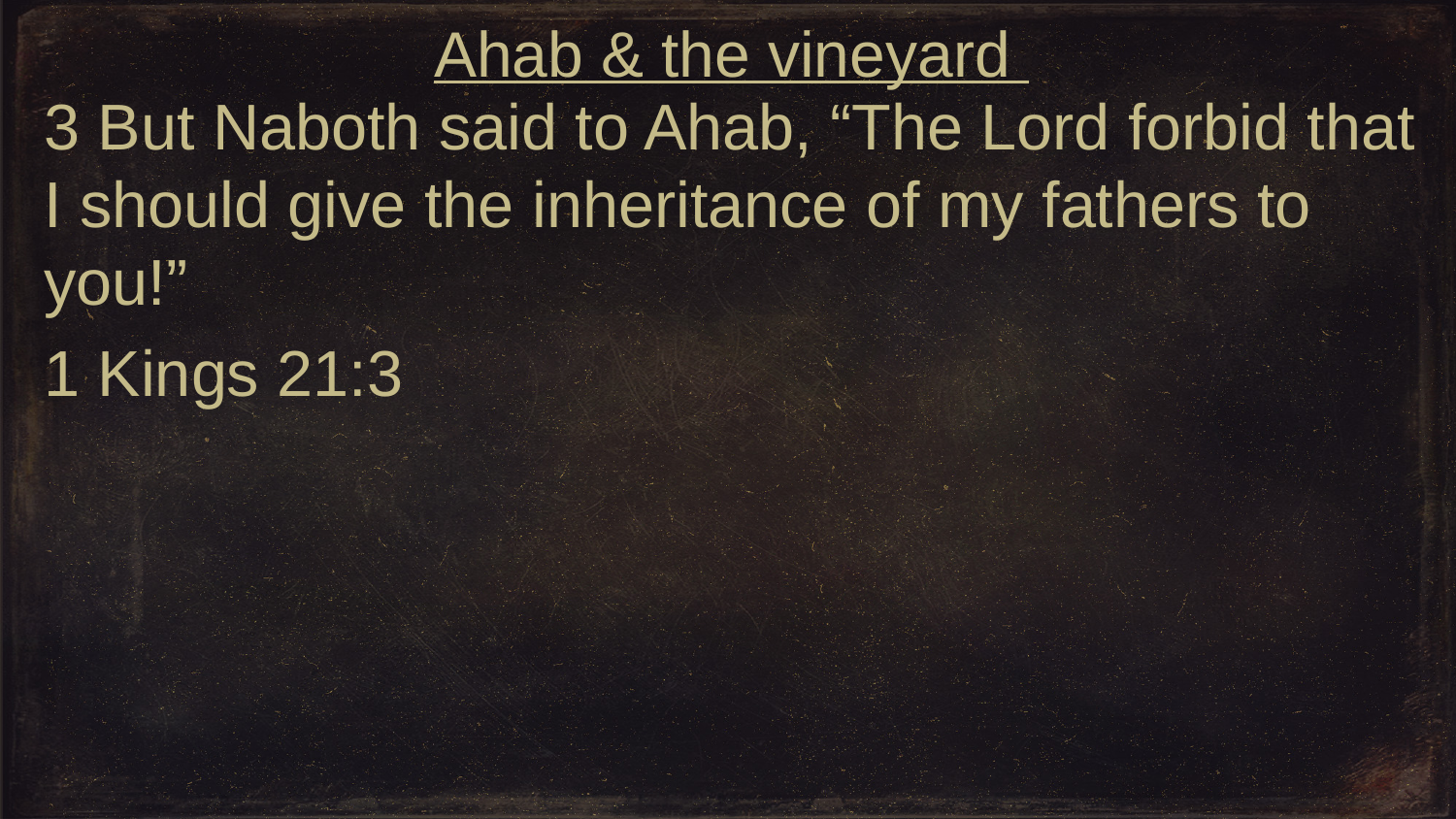

Ahab & the vineyard
3 But Naboth said to Ahab, “The Lord forbid that I should give the inheritance of my fathers to you!”
1 Kings 21:3